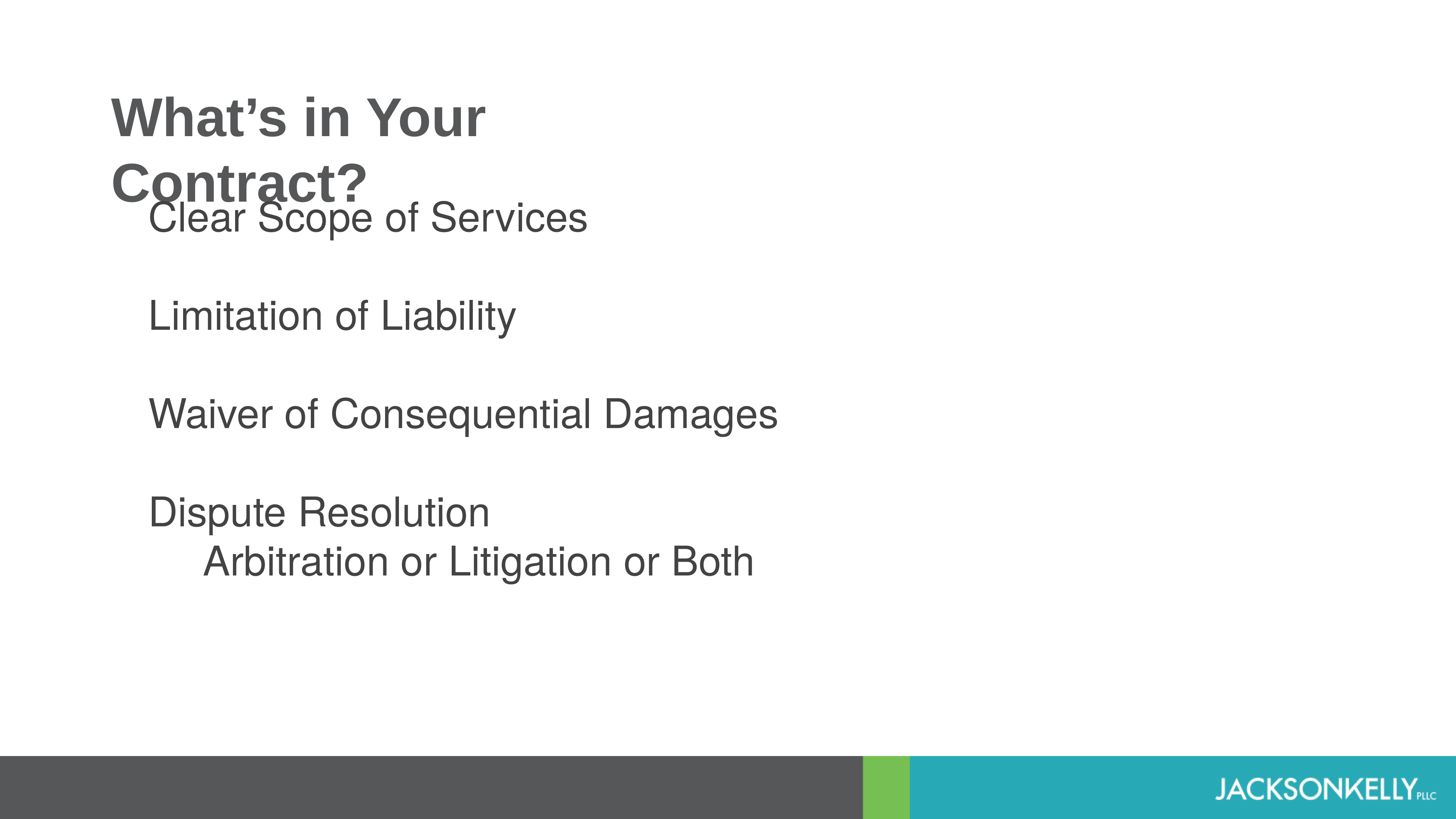

What’s in Your Contract?

Clear Scope of Services

Limitation of Liability

Waiver of Consequential Damages

Dispute Resolution
	Arbitration or Litigation or Both

Ne